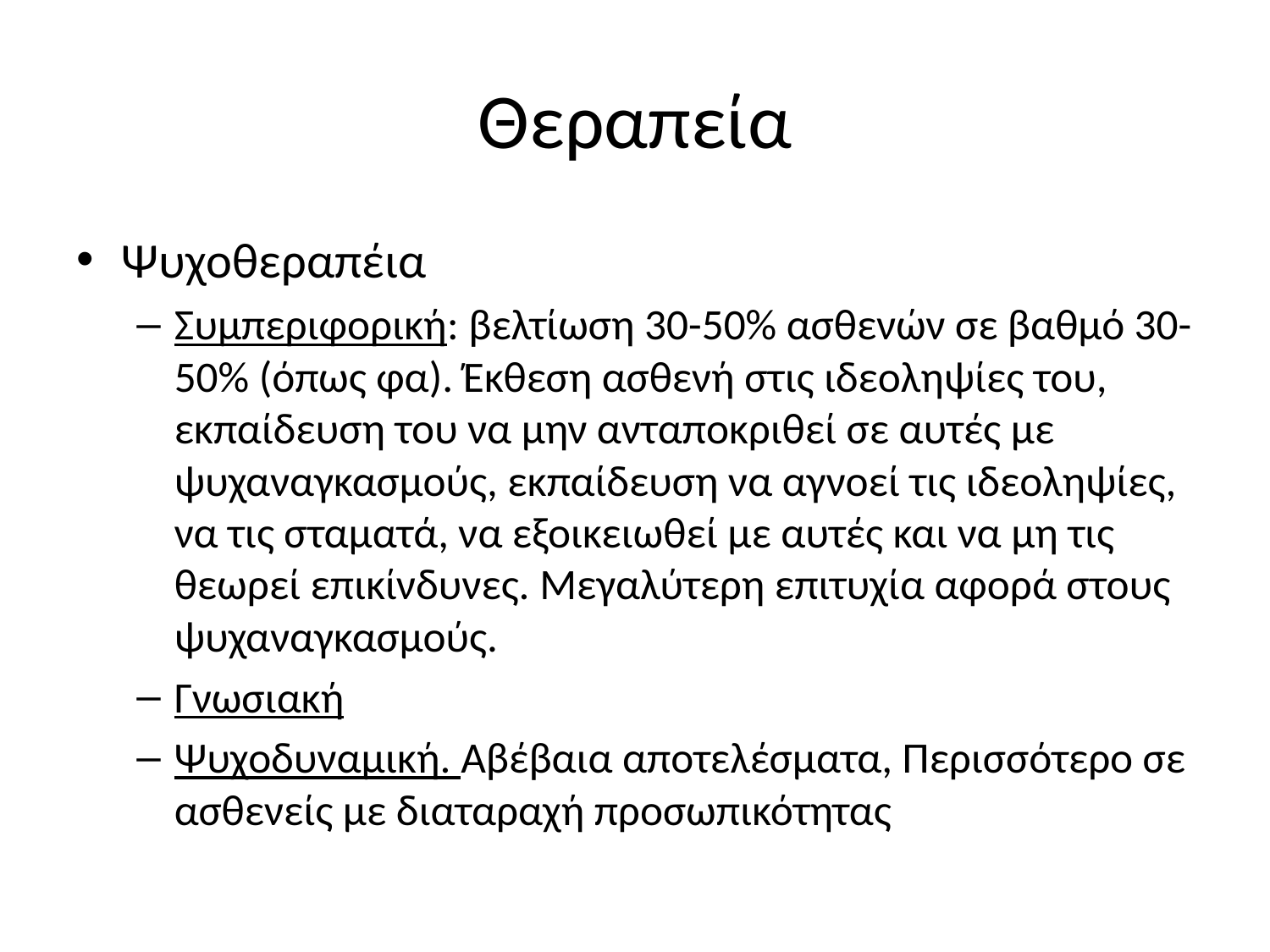

# Θεραπεία
Ψυχοθεραπέια
Συμπεριφορική: βελτίωση 30-50% ασθενών σε βαθμό 30-50% (όπως φα). Έκθεση ασθενή στις ιδεοληψίες του, εκπαίδευση του να μην ανταποκριθεί σε αυτές με ψυχαναγκασμούς, εκπαίδευση να αγνοεί τις ιδεοληψίες, να τις σταματά, να εξοικειωθεί με αυτές και να μη τις θεωρεί επικίνδυνες. Μεγαλύτερη επιτυχία αφορά στους ψυχαναγκασμούς.
Γνωσιακή
Ψυχοδυναμική. Αβέβαια αποτελέσματα, Περισσότερο σε ασθενείς με διαταραχή προσωπικότητας